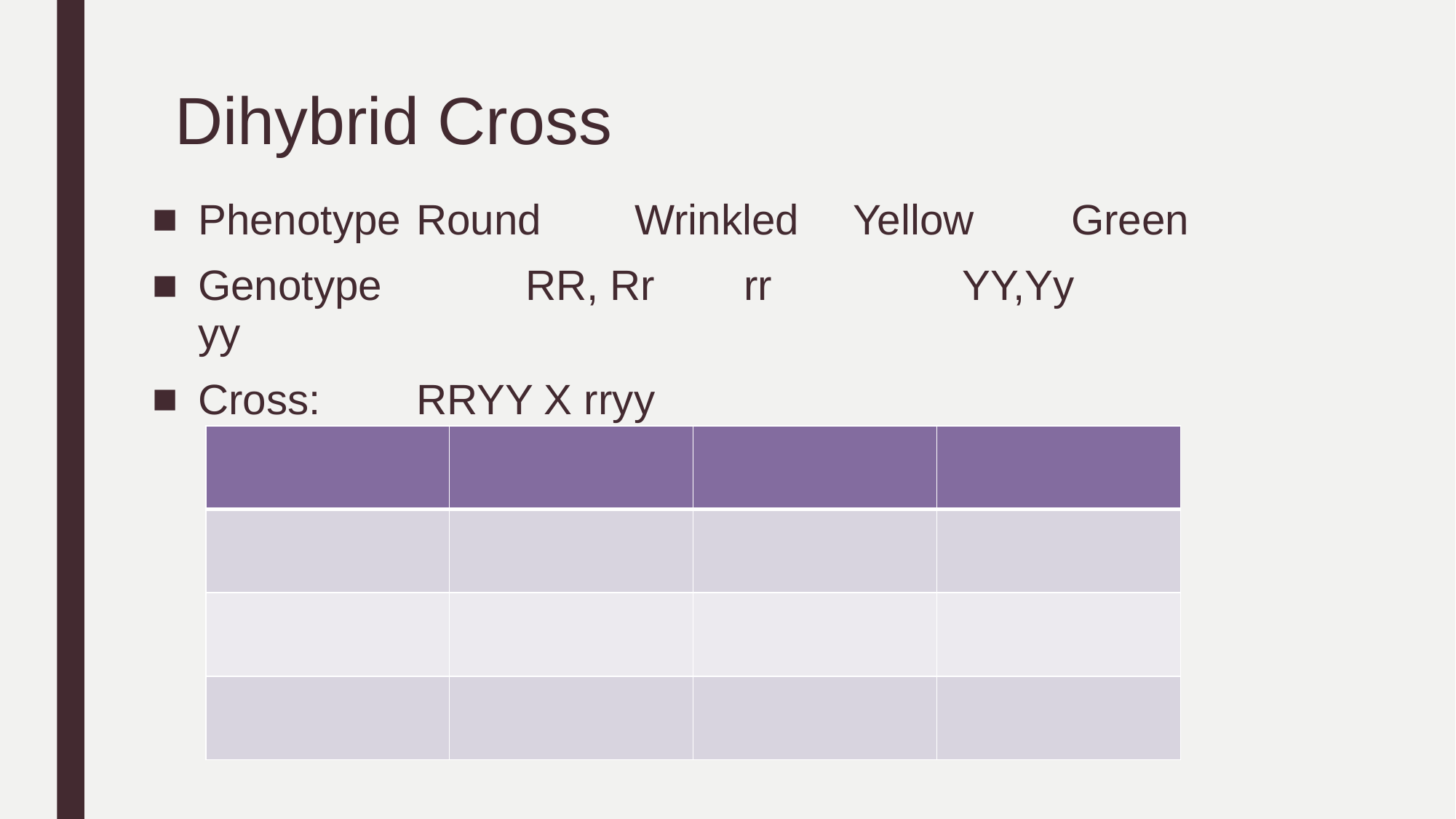

# Dihybrid Cross
Phenotype	Round	Wrinkled	Yellow	Green
Genotype		RR, Rr	rr		YY,Yy		yy
Cross:	RRYY X rryy

|  |  |  |  |
| --- | --- | --- | --- |
|  |  |  |  |
|  |  |  |  |
|  |  |  |  |